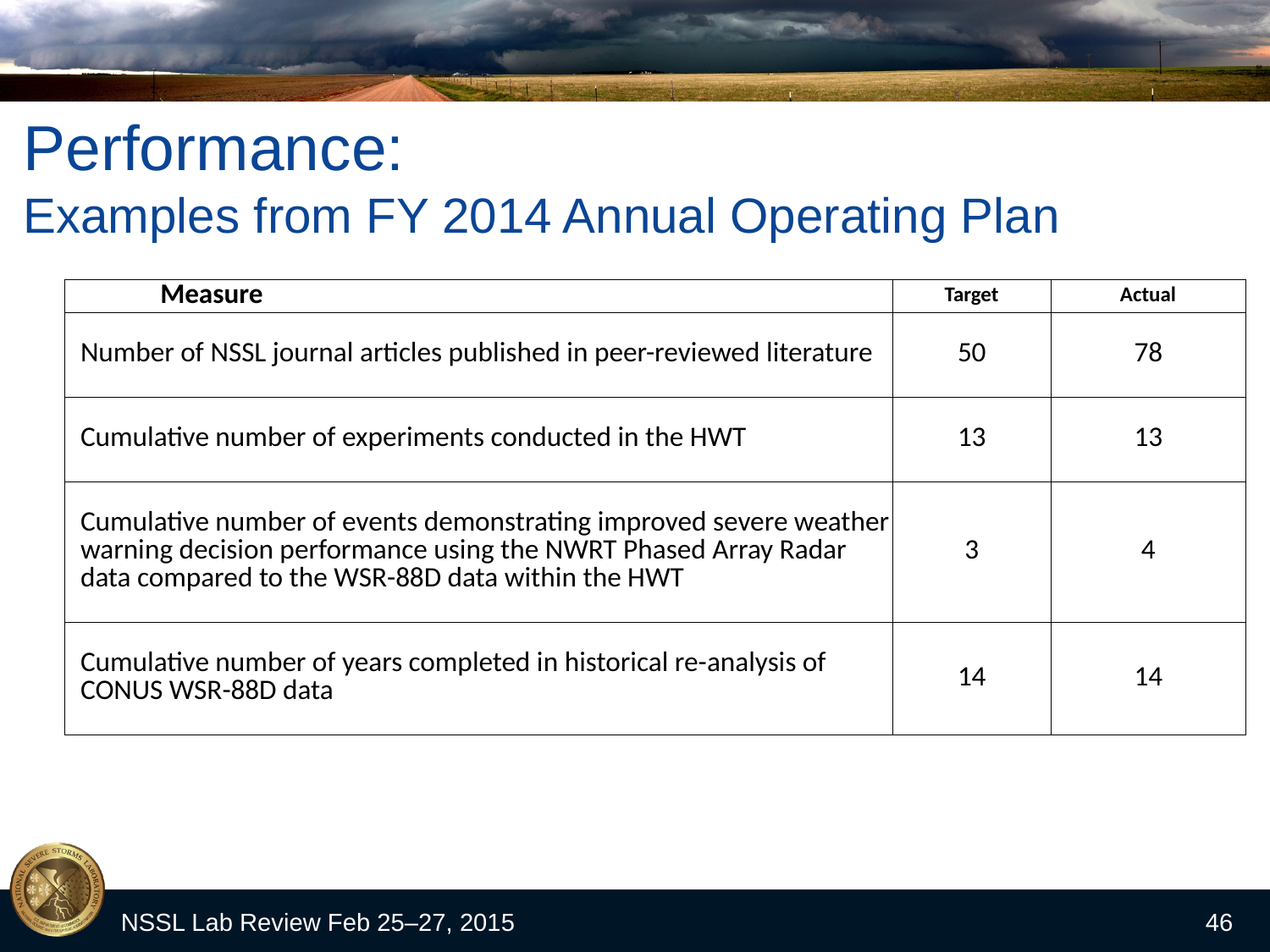

# Performance: Examples from FY 2014 Annual Operating Plan
| Measure | Target | Actual |
| --- | --- | --- |
| Number of NSSL journal articles published in peer-reviewed literature | 50 | 78 |
| Cumulative number of experiments conducted in the HWT | 13 | 13 |
| Cumulative number of events demonstrating improved severe weather warning decision performance using the NWRT Phased Array Radar data compared to the WSR-88D data within the HWT | 3 | 4 |
| Cumulative number of years completed in historical re-analysis of CONUS WSR-88D data | 14 | 14 |
NSSL Lab Review Feb 25–27, 2015
46